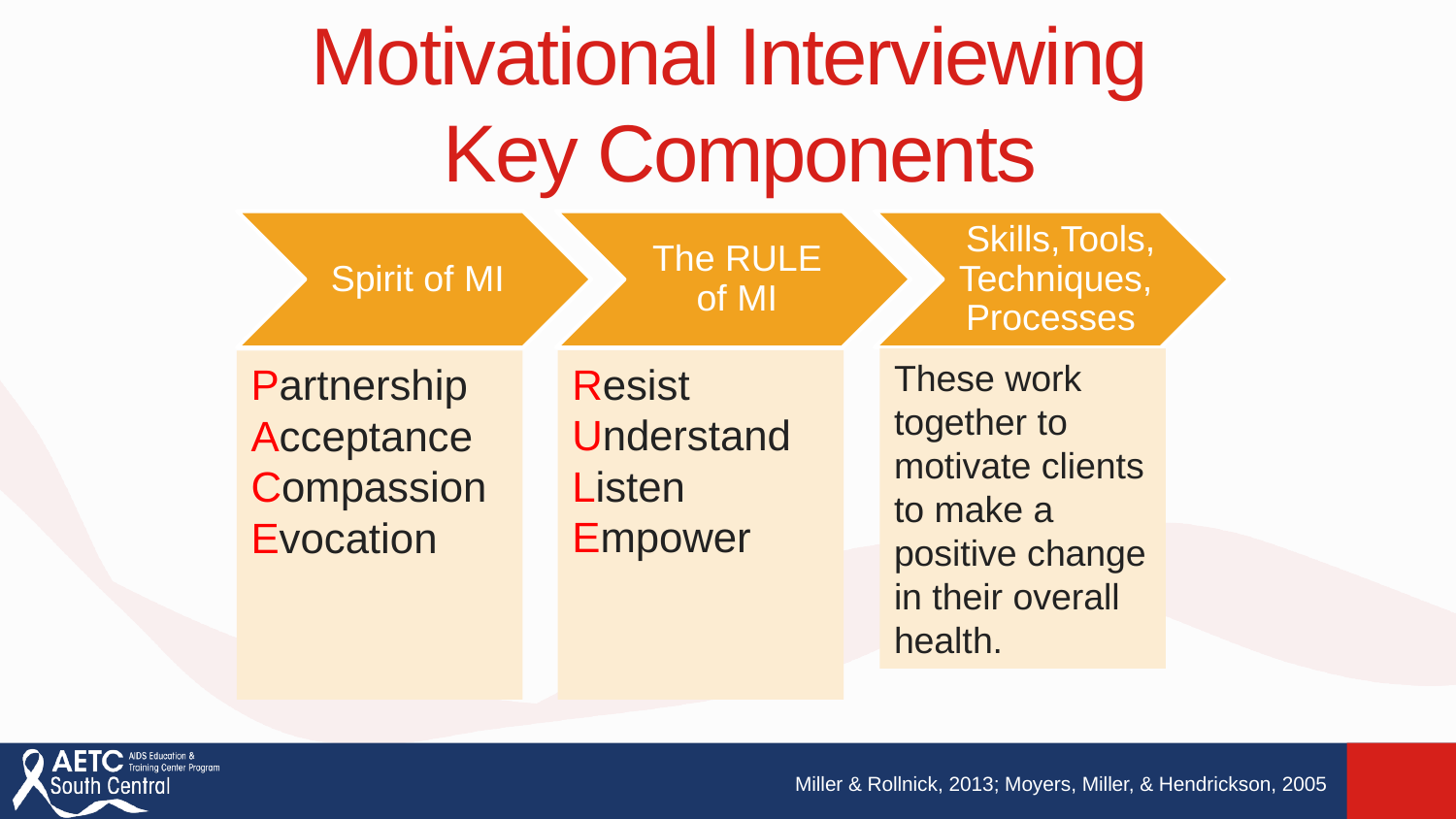

# Motivational Interviewing Key Components
Spirit of MI
The RULE of MI
 Skills,Tools, Techniques, Processes

These work together to motivate clients to make a positive change in their overall health.
Resist
Understand
Listen
Empower

Partnership
Acceptance
Compassion
Evocation

Miller & Rollnick, 2013; Moyers, Miller, & Hendrickson, 2005​